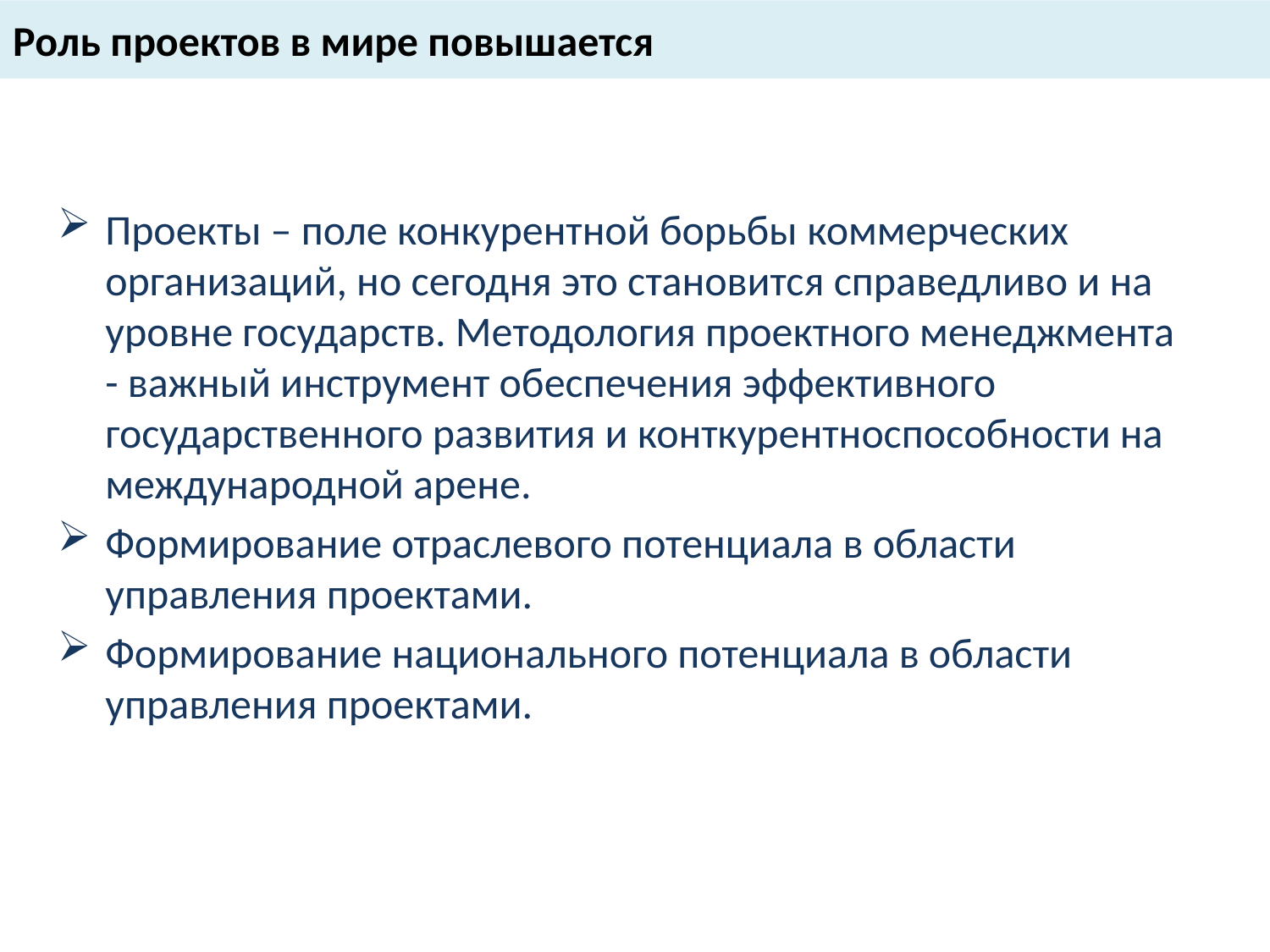

# Роль проектов в мире повышается
Проекты – поле конкурентной борьбы коммерческих организаций, но сегодня это становится справедливо и на уровне государств. Методология проектного менеджмента - важный инструмент обеспечения эффективного государственного развития и конткурентноспособности на международной арене.
Формирование отраслевого потенциала в области управления проектами.
Формирование национального потенциала в области управления проектами.